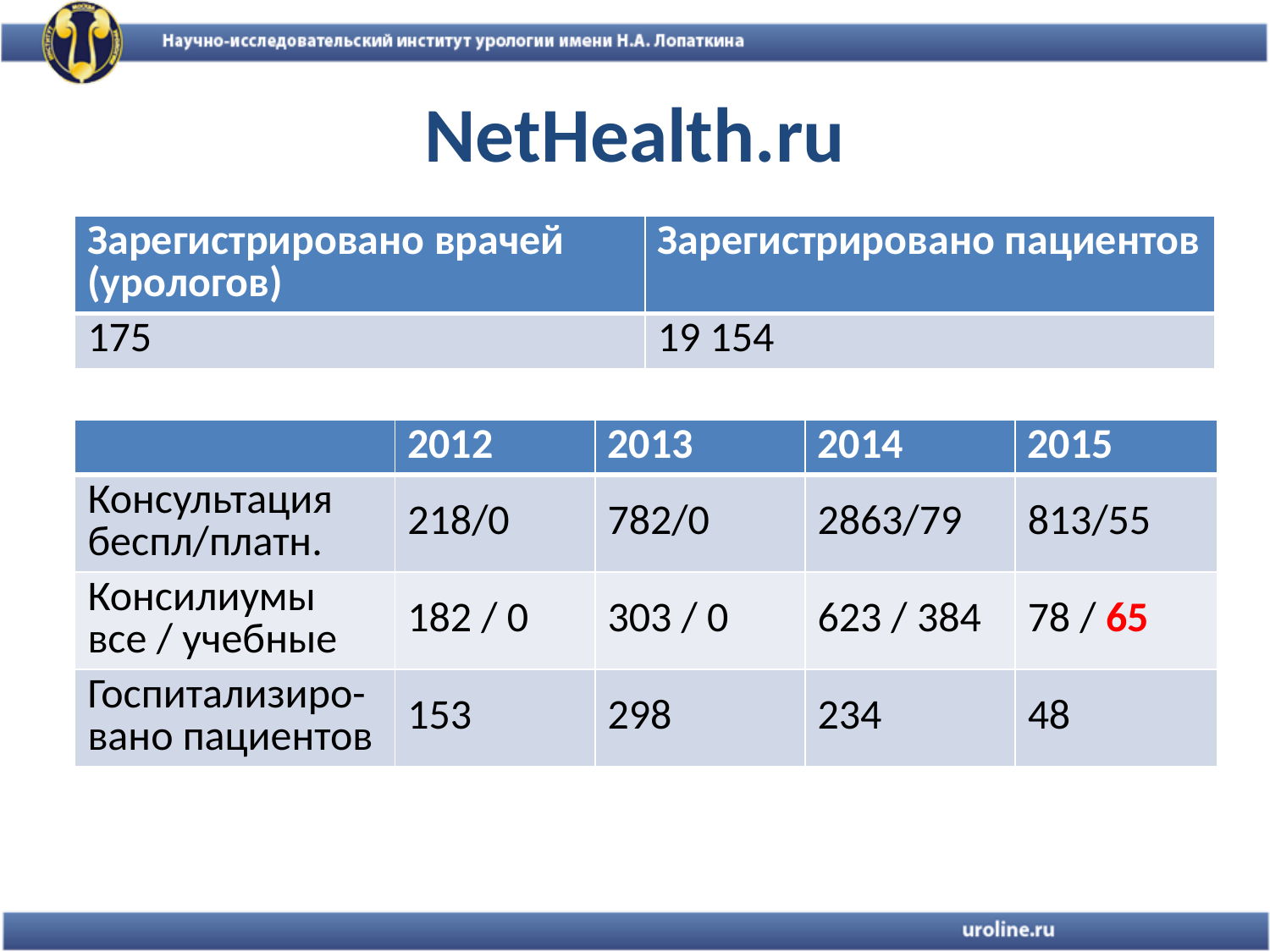

# NetHealth.ru
| Зарегистрировано врачей (урологов) | Зарегистрировано пациентов |
| --- | --- |
| 175 | 19 154 |
|  | 2012 | 2013 | 2014 | 2015 |
| --- | --- | --- | --- | --- |
| Консультация беспл/платн. | 218/0 | 782/0 | 2863/79 | 813/55 |
| Консилиумы все / учебные | 182 / 0 | 303 / 0 | 623 / 384 | 78 / 65 |
| Госпитализиро- вано пациентов | 153 | 298 | 234 | 48 |